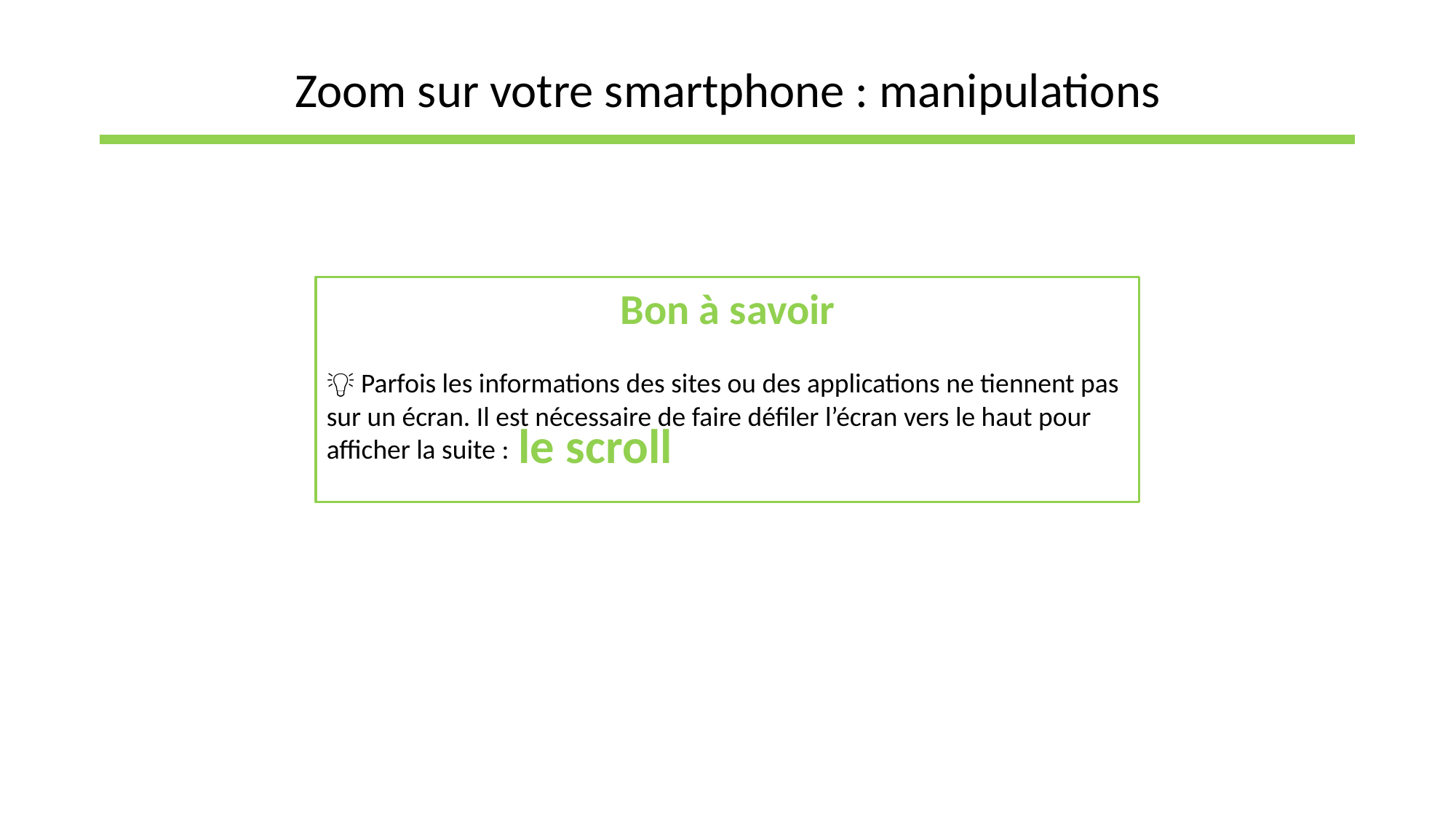

# Zoom sur votre smartphone : manipulations
Bon à savoir

💡 Parfois les informations des sites ou des applications ne tiennent pas sur un écran. Il est nécessaire de faire défiler l’écran vers le haut pour afficher la suite :

le scroll